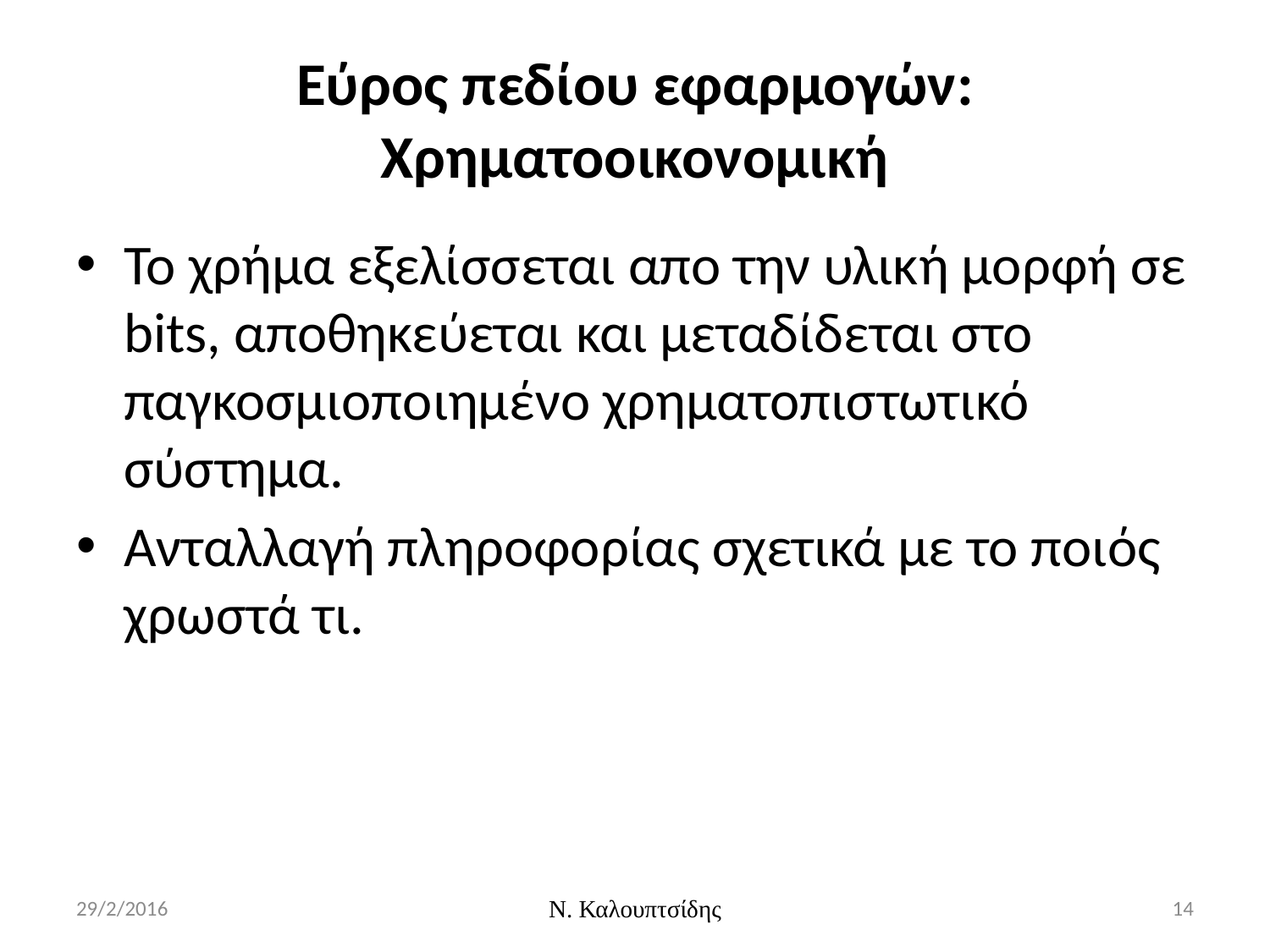

# Εύρος πεδίου εφαρμογών: Χρηματοοικονομική
Το χρήμα εξελίσσεται απο την υλική μορφή σε bits, αποθηκεύεται και μεταδίδεται στο παγκοσμιοποιημένο χρηματοπιστωτικό σύστημα.
Ανταλλαγή πληροφορίας σχετικά με το ποιός χρωστά τι.
29/2/2016
Ν. Καλουπτσίδης
14